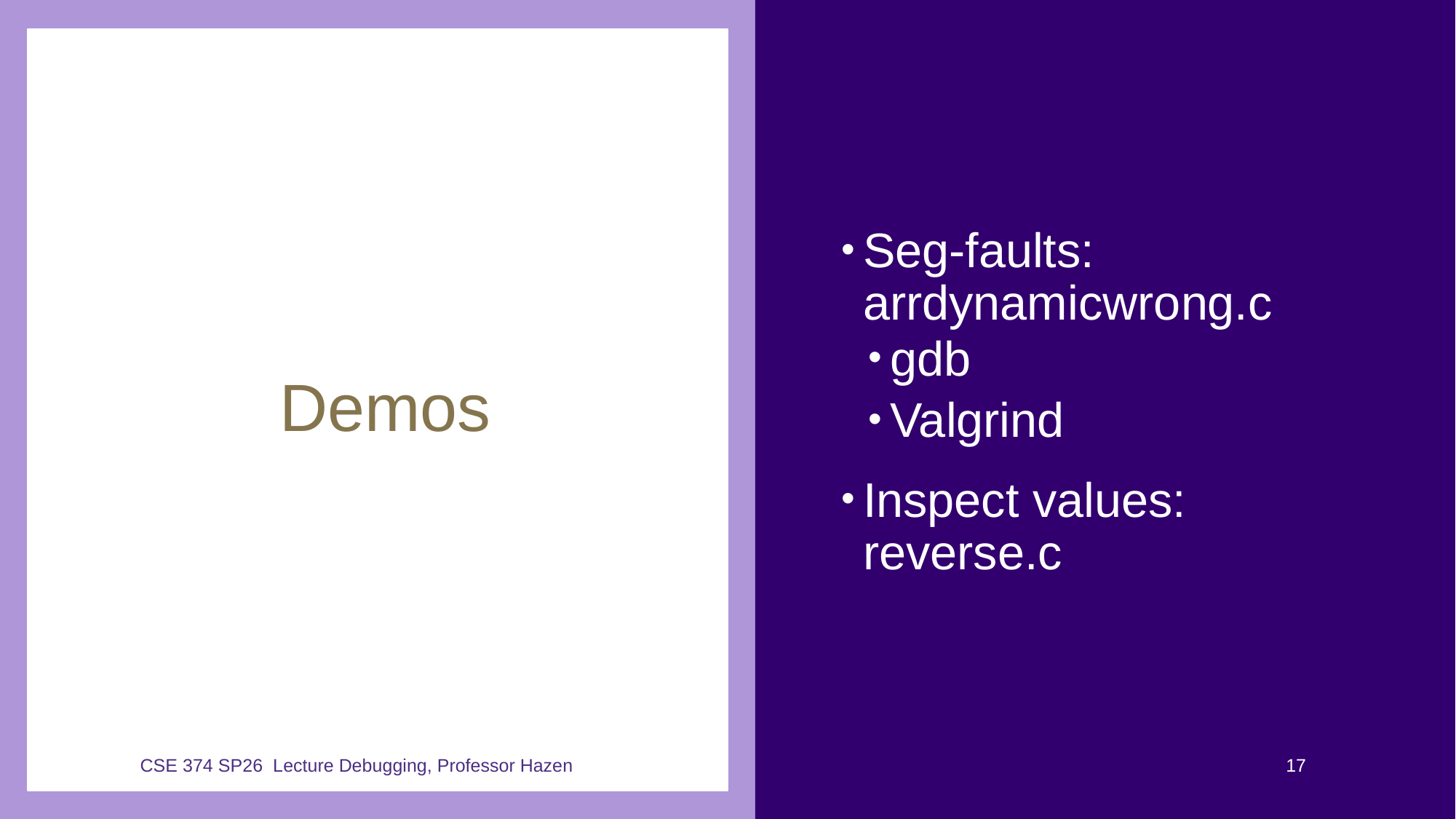

# Demos
Seg-faults: arrdynamicwrong.c
gdb
Valgrind
Inspect values: reverse.c
CSE 374 SP26  Lecture Debugging, Professor Hazen
17